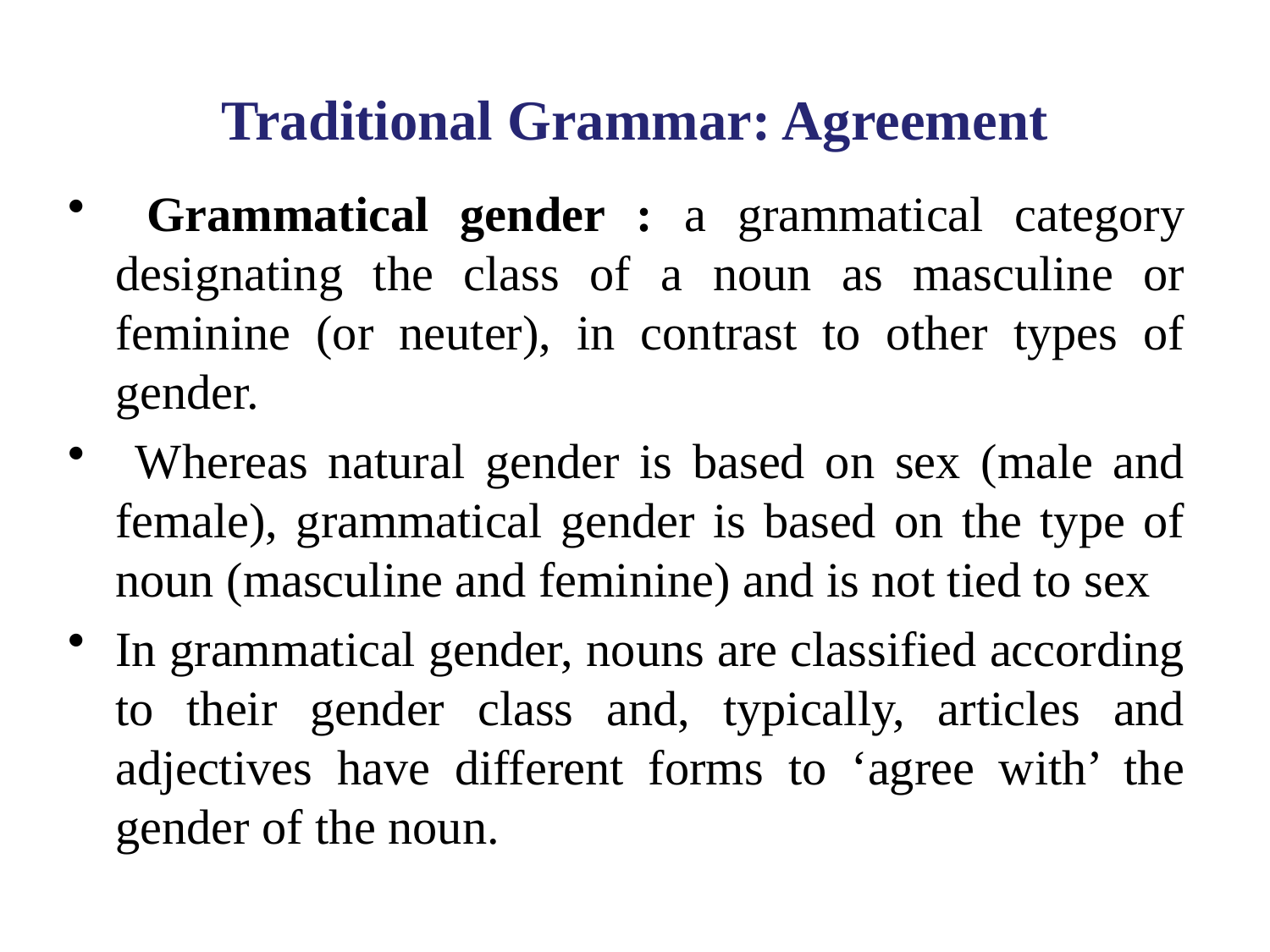

# Traditional Grammar: Agreement
 Grammatical gender : a grammatical category designating the class of a noun as masculine or feminine (or neuter), in contrast to other types of gender.
 Whereas natural gender is based on sex (male and female), grammatical gender is based on the type of noun (masculine and feminine) and is not tied to sex
In grammatical gender, nouns are classified according to their gender class and, typically, articles and adjectives have different forms to ‘agree with’ the gender of the noun.